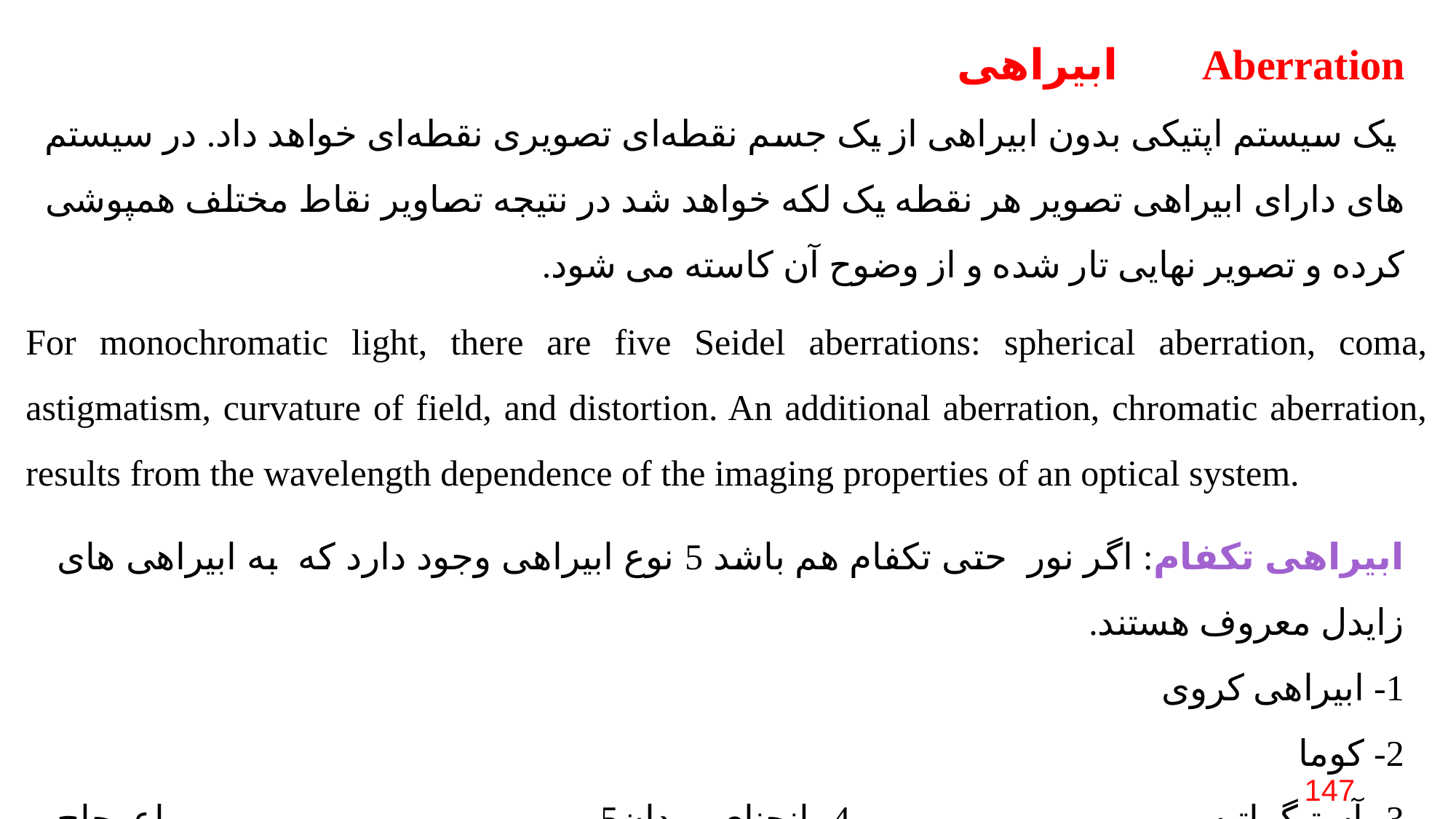

Aberration        ابیراهی
 یک سیستم اپتیکی بدون ابیراهی از یک جسم نقطه‌ای تصویری نقطه‌ای خواهد داد. در سیستم های دارای ابیراهی تصویر هر نقطه یک لکه خواهد شد در نتیجه تصاویر نقاط مختلف همپوشی کرده و تصویر نهایی تار شده و از وضوح آن کاسته می شود.
For monochromatic light, there are five Seidel aberrations: spherical aberration, coma, astigmatism, curvature of field, and distortion. An additional aberration, chromatic aberration, results from the wavelength dependence of the imaging properties of an optical system.
ابیراهی تکفام: اگر نور  حتی تکفام هم باشد 5 نوع ابیراهی وجود دارد که  به ابیراهی های زایدل معروف هستند.
1- ابیراهی کروی
2- کوما
3- آستیگماتیسم                               4- انحنای میدان5                                        - اعوجاج میدان
147